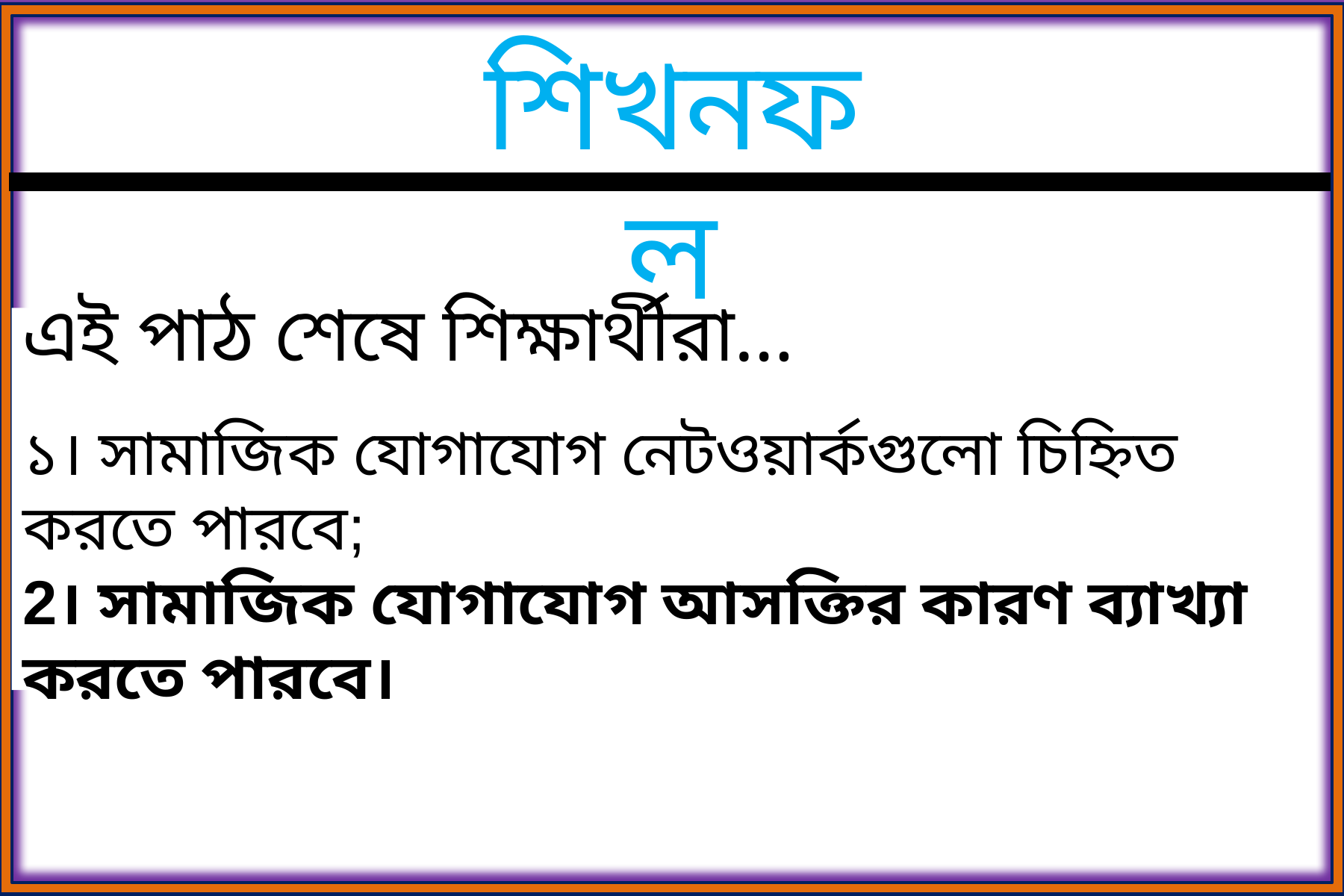

শিখনফল
এই পাঠ শেষে শিক্ষার্থীরা…

১। সামাজিক যোগাযোগ নেটওয়ার্কগুলো চিহ্নিত করতে পারবে;
2। সামাজিক যোগাযোগ আসক্তির কারণ ব্যাখ্যা করতে পারবে।